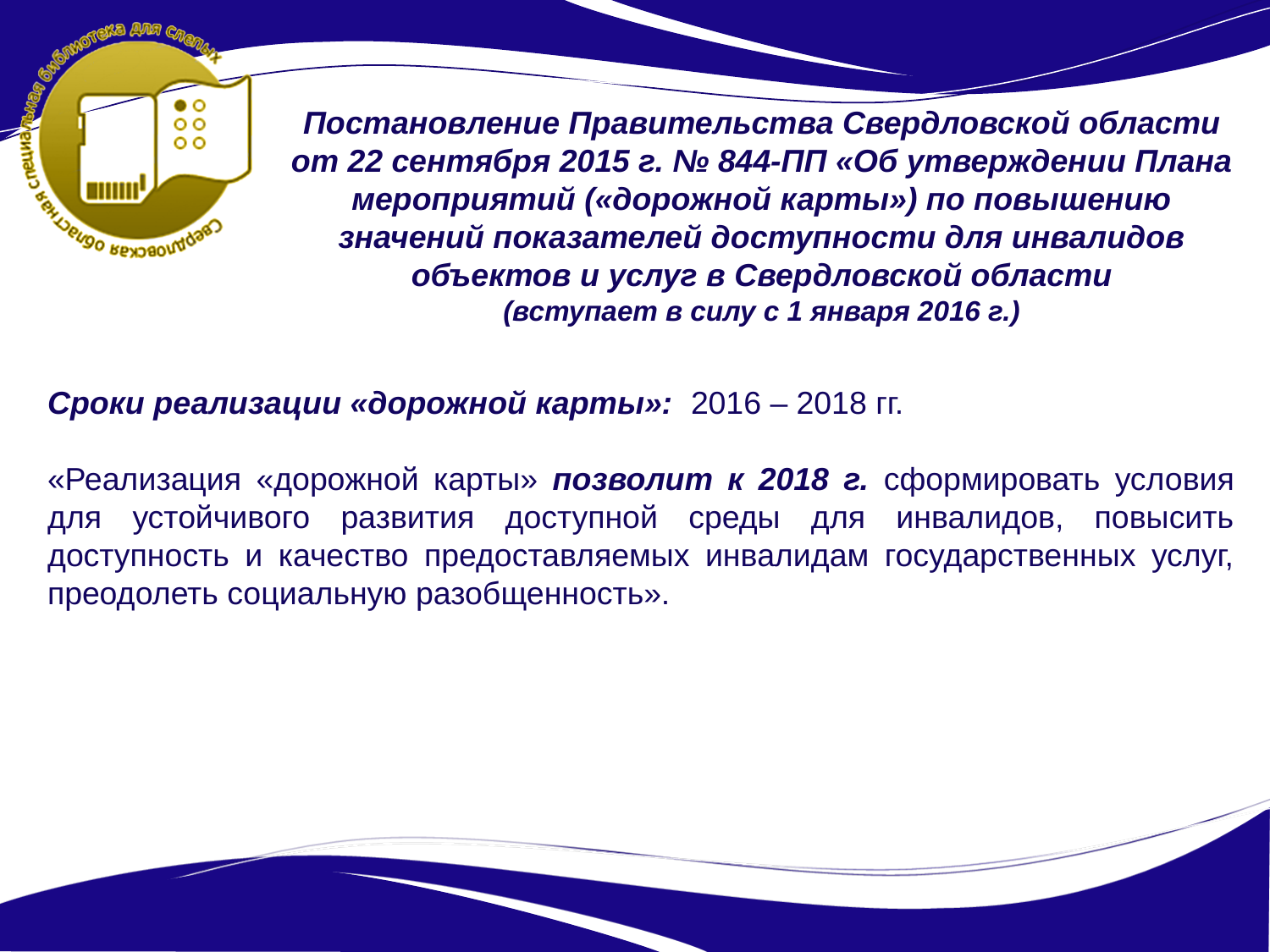

Постановление Правительства Свердловской области от 22 сентября 2015 г. № 844-ПП «Об утверждении Плана мероприятий («дорожной карты») по повышению значений показателей доступности для инвалидов объектов и услуг в Свердловской области
(вступает в силу с 1 января 2016 г.)
Сроки реализации «дорожной карты»:  2016 – 2018 гг.

«Реализация «дорожной карты» позволит к 2018 г. сформировать условия для устойчивого развития доступной среды для инвалидов, повысить доступность и качество предоставляемых инвалидам государственных услуг, преодолеть социальную разобщенность».